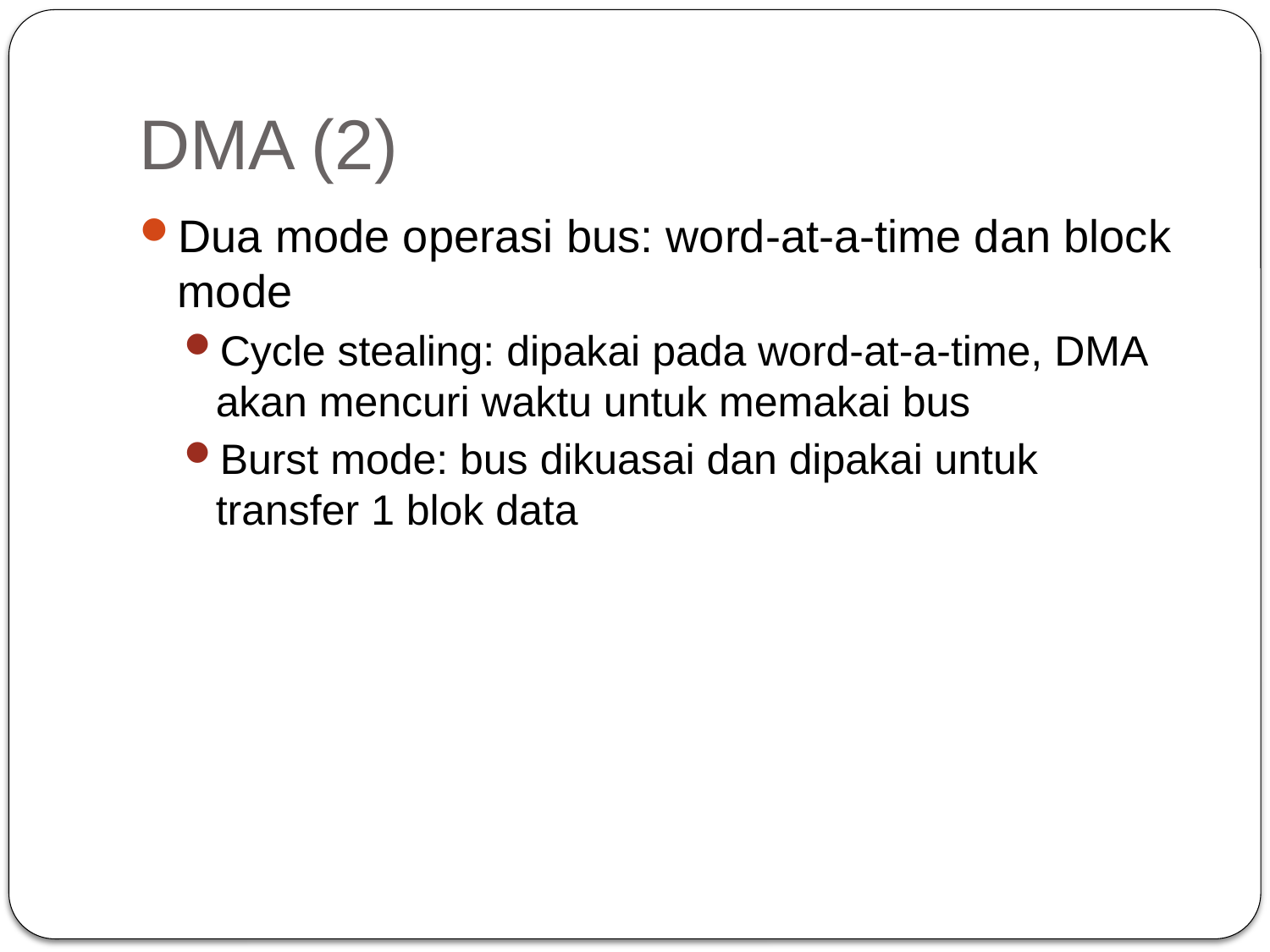

# DMA (2)
Dua mode operasi bus: word-at-a-time dan block mode
Cycle stealing: dipakai pada word-at-a-time, DMA akan mencuri waktu untuk memakai bus
Burst mode: bus dikuasai dan dipakai untuk transfer 1 blok data